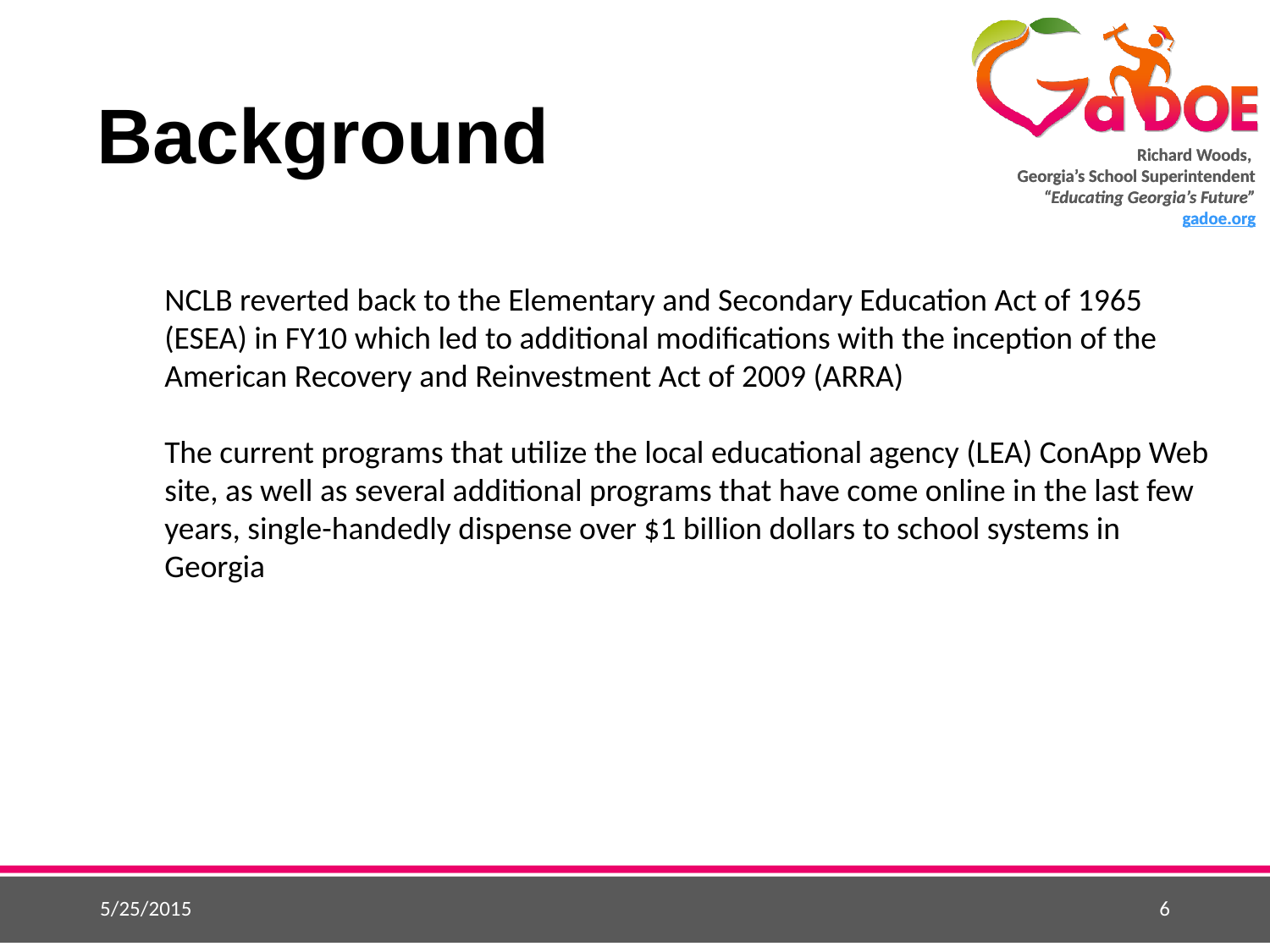

# Background
NCLB reverted back to the Elementary and Secondary Education Act of 1965 (ESEA) in FY10 which led to additional modifications with the inception of the American Recovery and Reinvestment Act of 2009 (ARRA)

The current programs that utilize the local educational agency (LEA) ConApp Web site, as well as several additional programs that have come online in the last few years, single-handedly dispense over $1 billion dollars to school systems in Georgia

6
5/25/2015